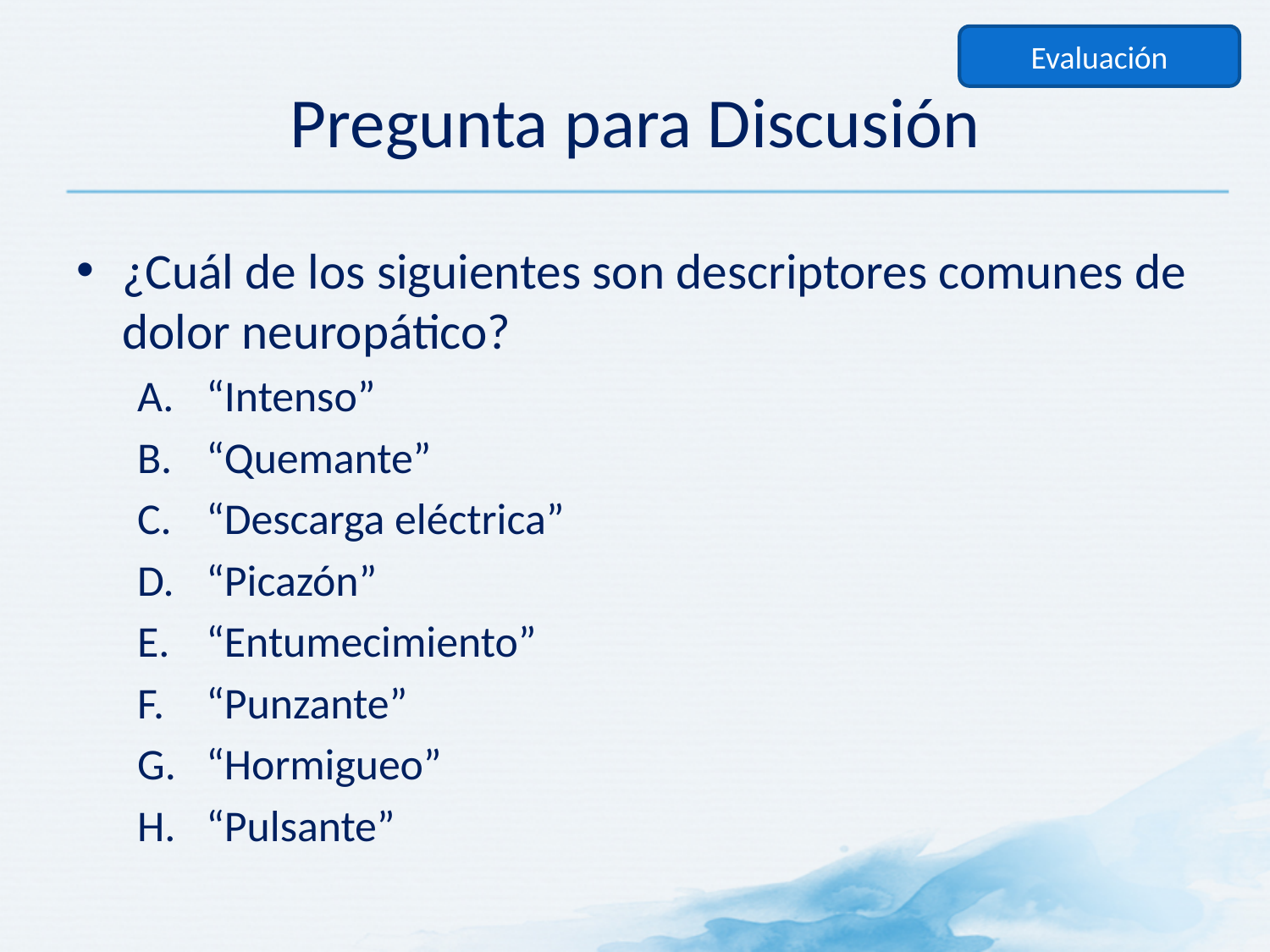

Evaluación
# Pregunta para Discusión
¿Cuál de los siguientes son descriptores comunes de dolor neuropático?
“Intenso”
“Quemante”
“Descarga eléctrica”
“Picazón”
“Entumecimiento”
“Punzante”
“Hormigueo”
“Pulsante”